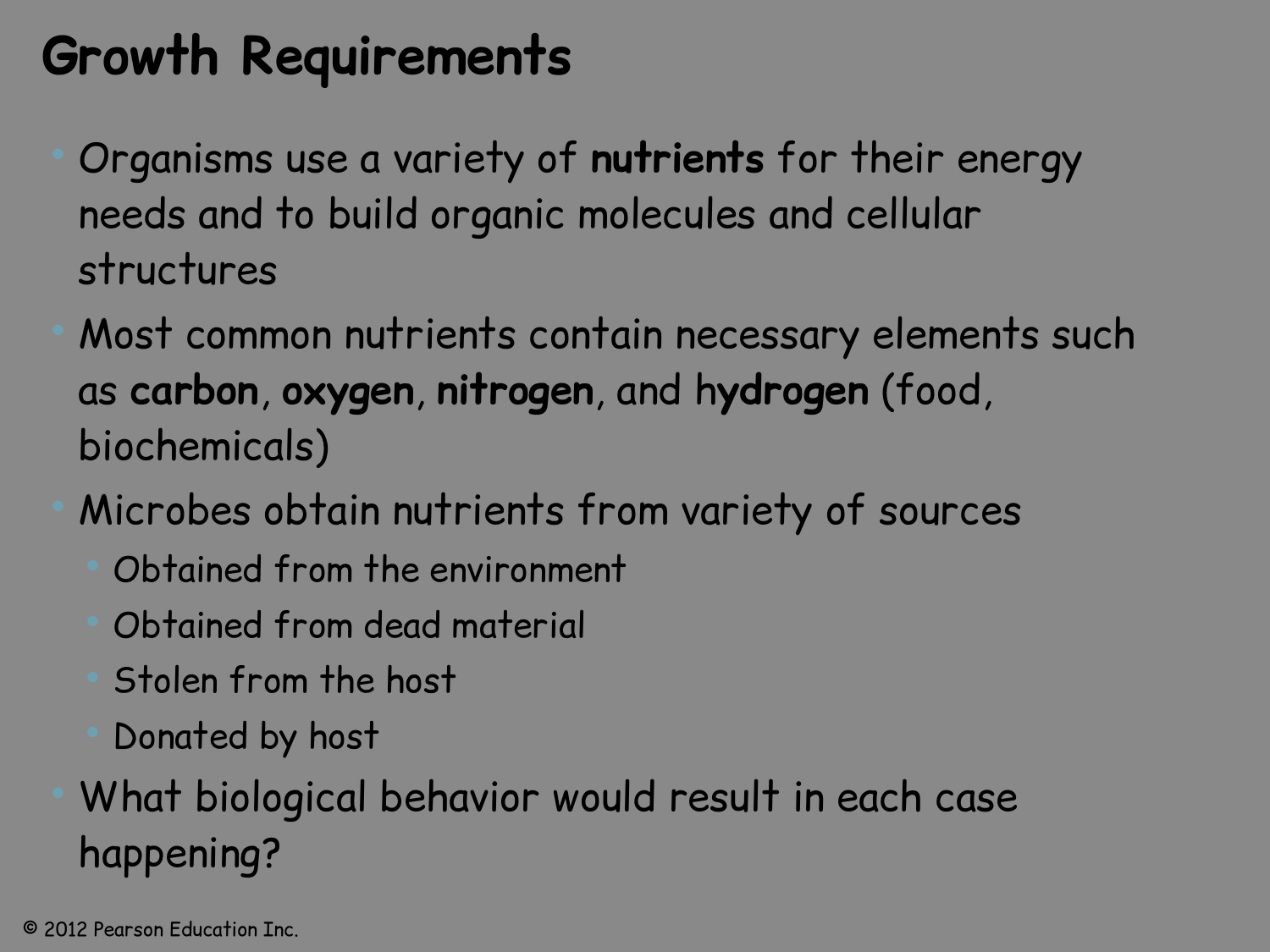

Growth Requirements
Organisms use a variety of nutrients for their energy needs and to build organic molecules and cellular structures
Most common nutrients contain necessary elements such as carbon, oxygen, nitrogen, and hydrogen (food, biochemicals)
Microbes obtain nutrients from variety of sources
Obtained from the environment
Obtained from dead material
Stolen from the host
Donated by host
What biological behavior would result in each case happening?
© 2012 Pearson Education Inc.